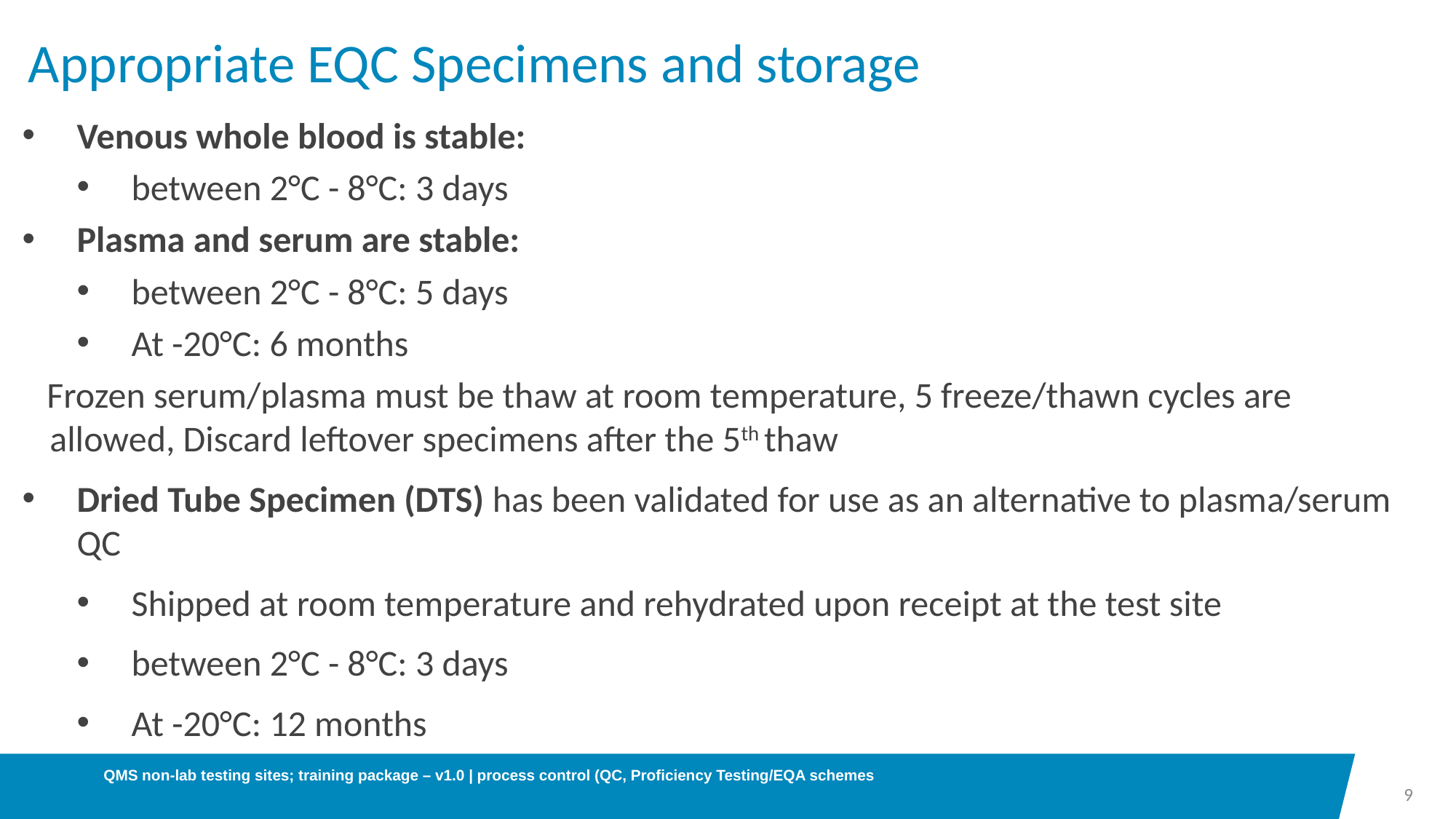

# Appropriate EQC Specimens and storage
Venous whole blood is stable:
between 2°C - 8°C: 3 days
Plasma and serum are stable:
between 2°C - 8°C: 5 days
At -20°C: 6 months
   Frozen serum/plasma must be thaw at room temperature, 5 freeze/thawn cycles are allowed, Discard leftover specimens after the 5th thaw
Dried Tube Specimen (DTS) has been validated for use as an alternative to plasma/serum QC
Shipped at room temperature and rehydrated upon receipt at the test site
between 2°C - 8°C: 3 days
At -20°C: 12 months
QMS non-lab testing sites; training package – v1.0 | process control (QC, Proficiency Testing/EQA schemes

9